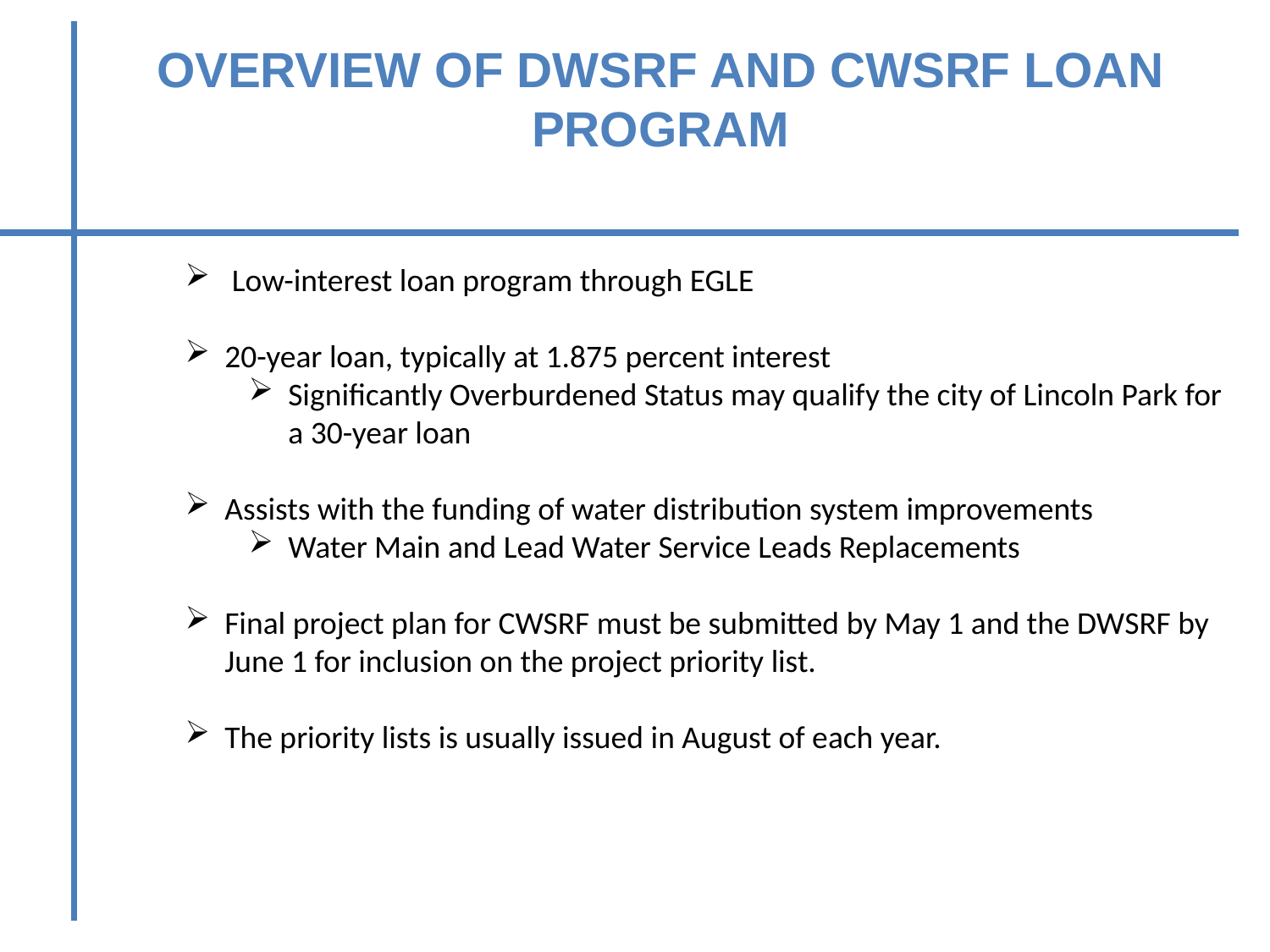

OVERVIEW OF DWsRF and cwsrf LOAN
PROGRAM
 Low-interest loan program through EGLE

20-year loan, typically at 1.875 percent interest
Significantly Overburdened Status may qualify the city of Lincoln Park for a 30-year loan

Assists with the funding of water distribution system improvements
Water Main and Lead Water Service Leads Replacements

Final project plan for CWSRF must be submitted by May 1 and the DWSRF by June 1 for inclusion on the project priority list.

The priority lists is usually issued in August of each year.